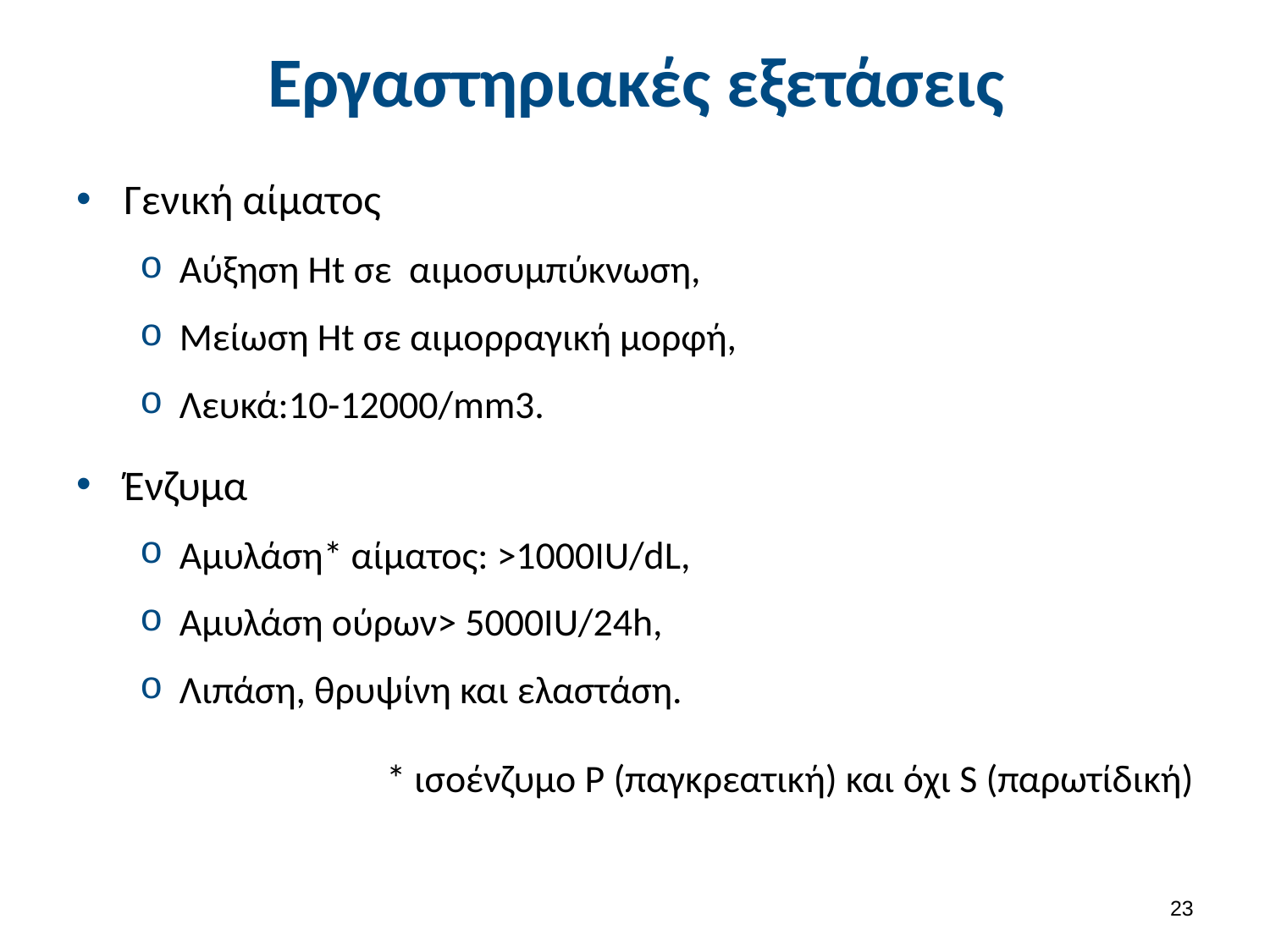

# Εργαστηριακές εξετάσεις
Γενική αίματος
Αύξηση Ht σε  αιμοσυμπύκνωση,
Μείωση Ht σε αιμορραγική μορφή,
Λευκά:10-12000/mm3.
Ένζυμα
Αμυλάση* αίματος: >1000IU/dL,
Αμυλάση ούρων> 5000IU/24h,
Λιπάση, θρυψίνη και ελαστάση.
* ισοένζυμο P (παγκρεατική) και όχι S (παρωτίδική)

23